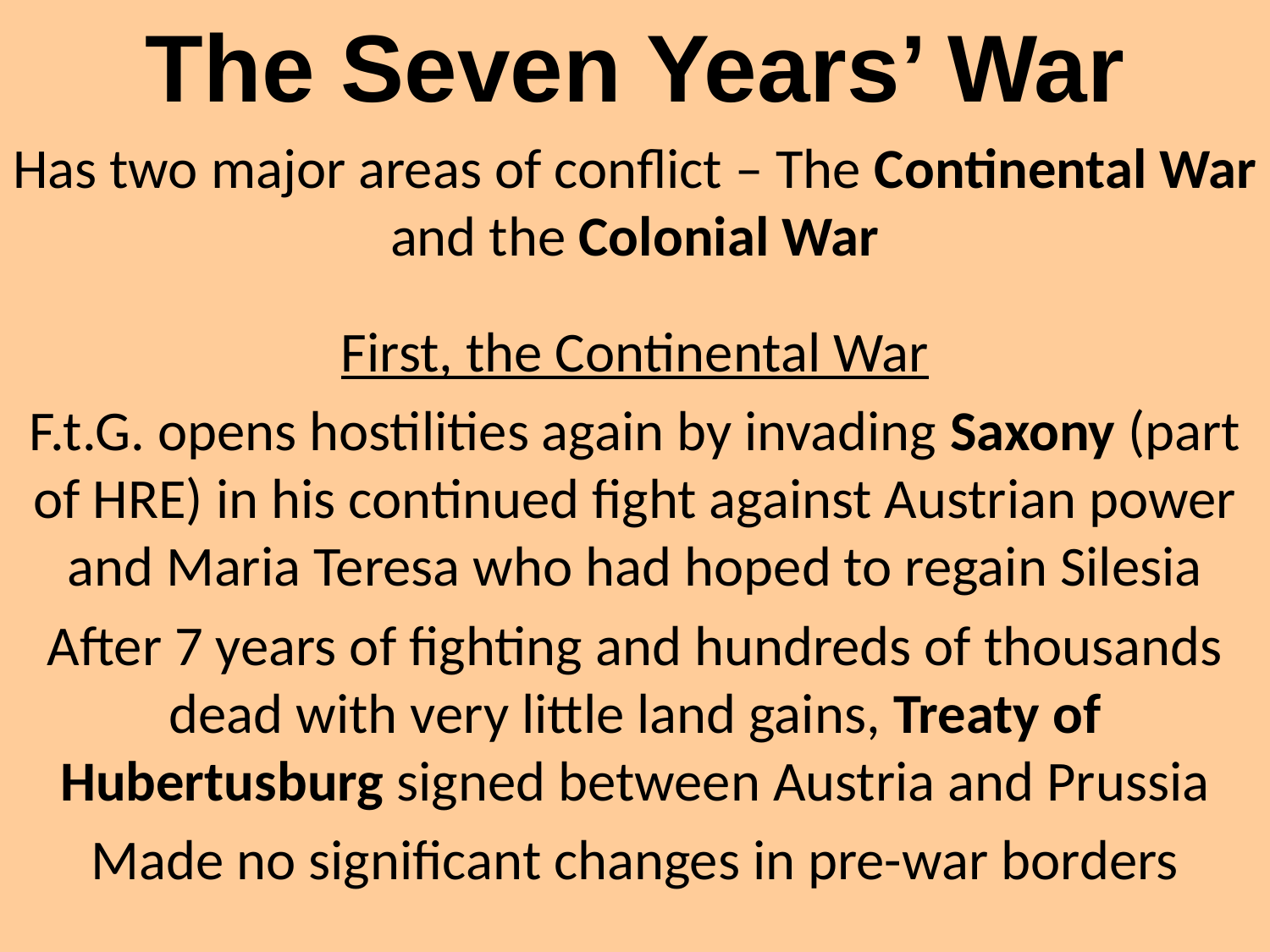

The Seven Years’ War
Has two major areas of conflict – The Continental War and the Colonial War

First, the Continental War
F.t.G. opens hostilities again by invading Saxony (part of HRE) in his continued fight against Austrian power and Maria Teresa who had hoped to regain Silesia
After 7 years of fighting and hundreds of thousands dead with very little land gains, Treaty of Hubertusburg signed between Austria and Prussia
Made no significant changes in pre-war borders